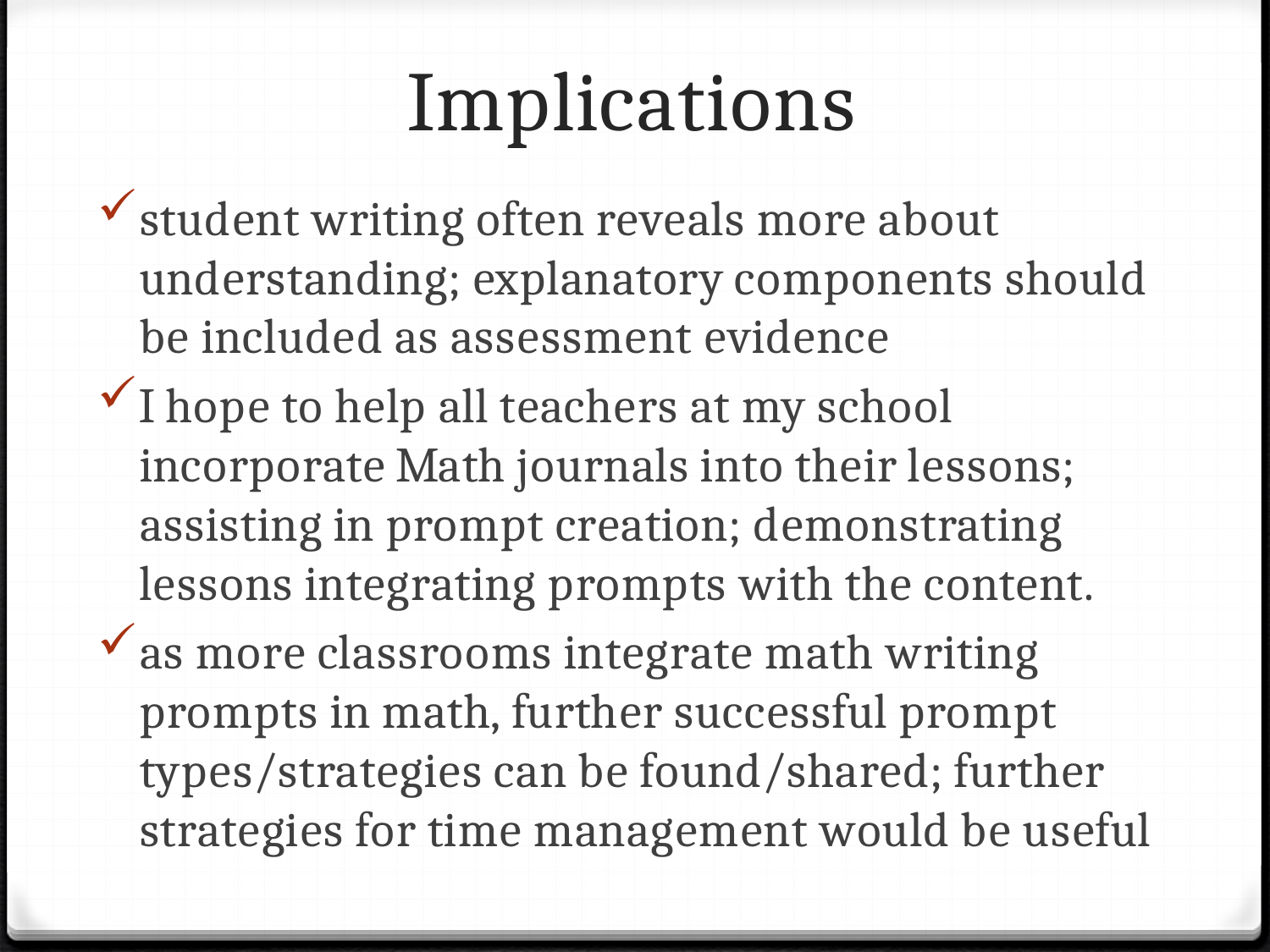

# Implications
student writing often reveals more about understanding; explanatory components should be included as assessment evidence
I hope to help all teachers at my school incorporate Math journals into their lessons; assisting in prompt creation; demonstrating lessons integrating prompts with the content.
as more classrooms integrate math writing prompts in math, further successful prompt types/strategies can be found/shared; further strategies for time management would be useful